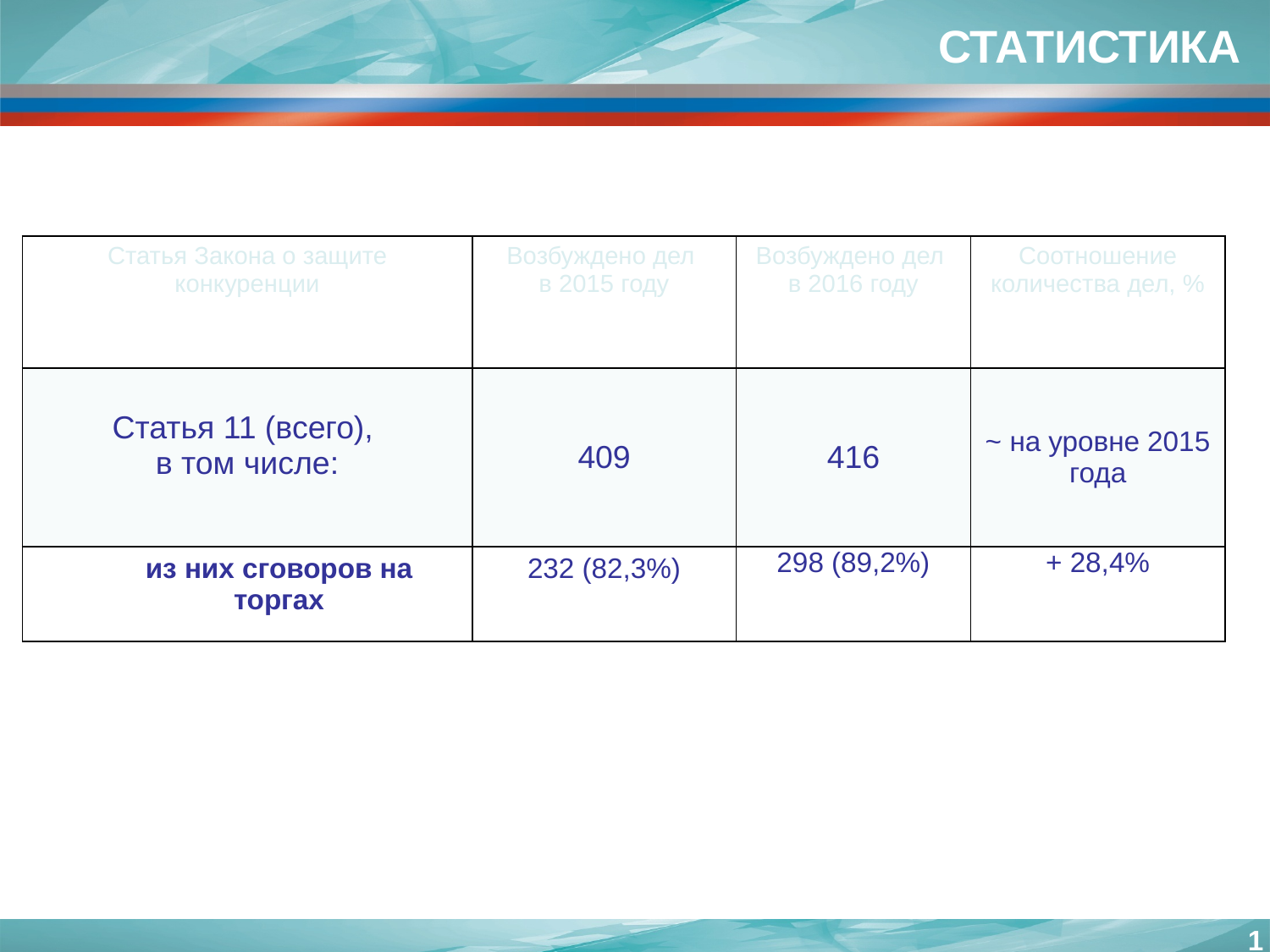

СТАТИСТИКА
| Статья Закона о защите конкуренции | Возбуждено дел в 2015 году | Возбуждено дел в 2016 году | Соотношение количества дел, % |
| --- | --- | --- | --- |
| Статья 11 (всего), в том числе: | 409 | 416 | ~ на уровне 2015 года |
| из них сговоров на торгах | 232 (82,3%) | 298 (89,2%) | + 28,4% |
14